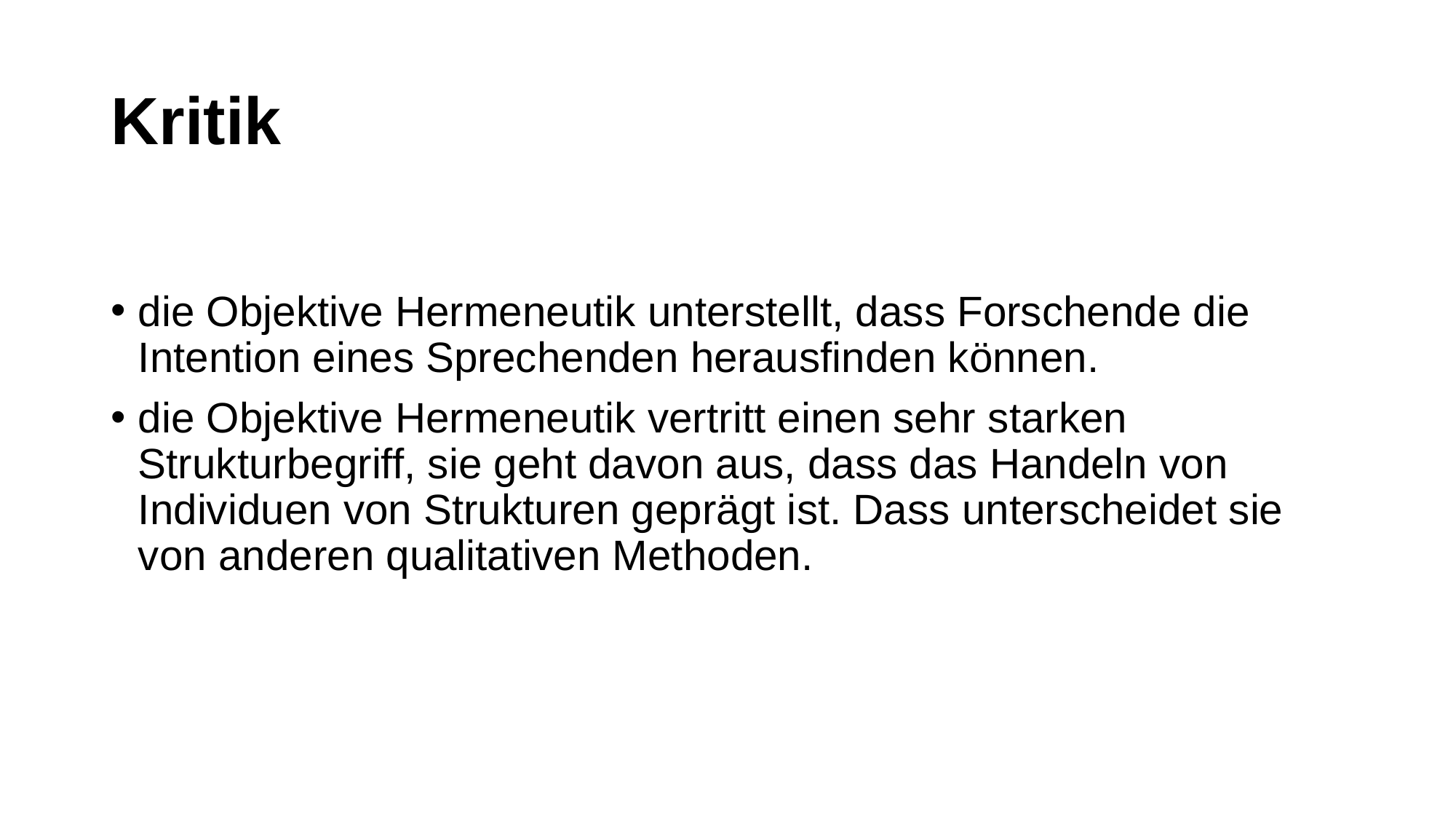

# Kritik

die Objektive Hermeneutik unterstellt, dass Forschende die Intention eines Sprechenden herausfinden können.
die Objektive Hermeneutik vertritt einen sehr starken Strukturbegriff, sie geht davon aus, dass das Handeln von Individuen von Strukturen geprägt ist. Dass unterscheidet sie von anderen qualitativen Methoden.